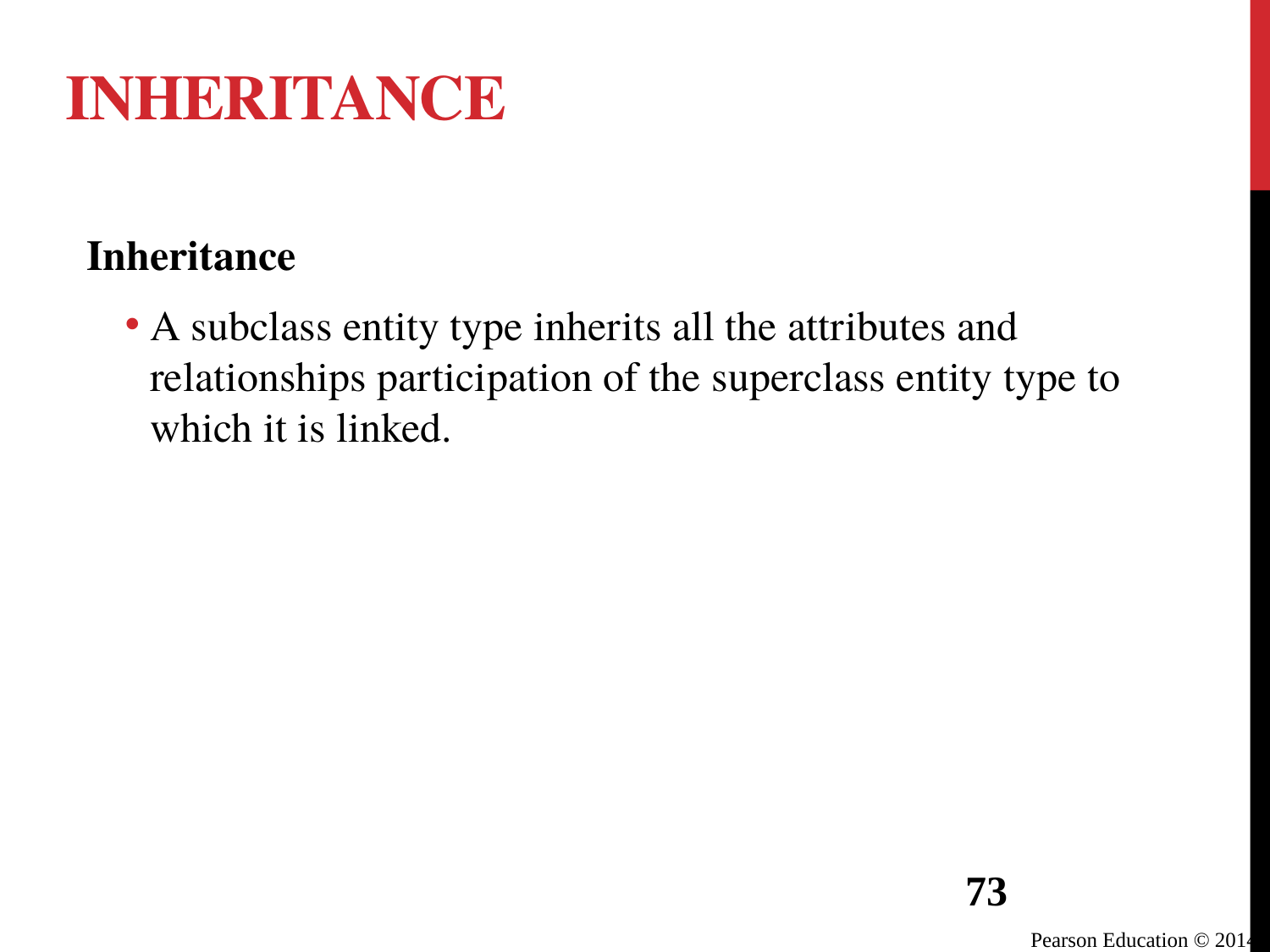

# Inheritance
Inheritance
A subclass entity type inherits all the attributes and relationships participation of the superclass entity type to which it is linked.
73